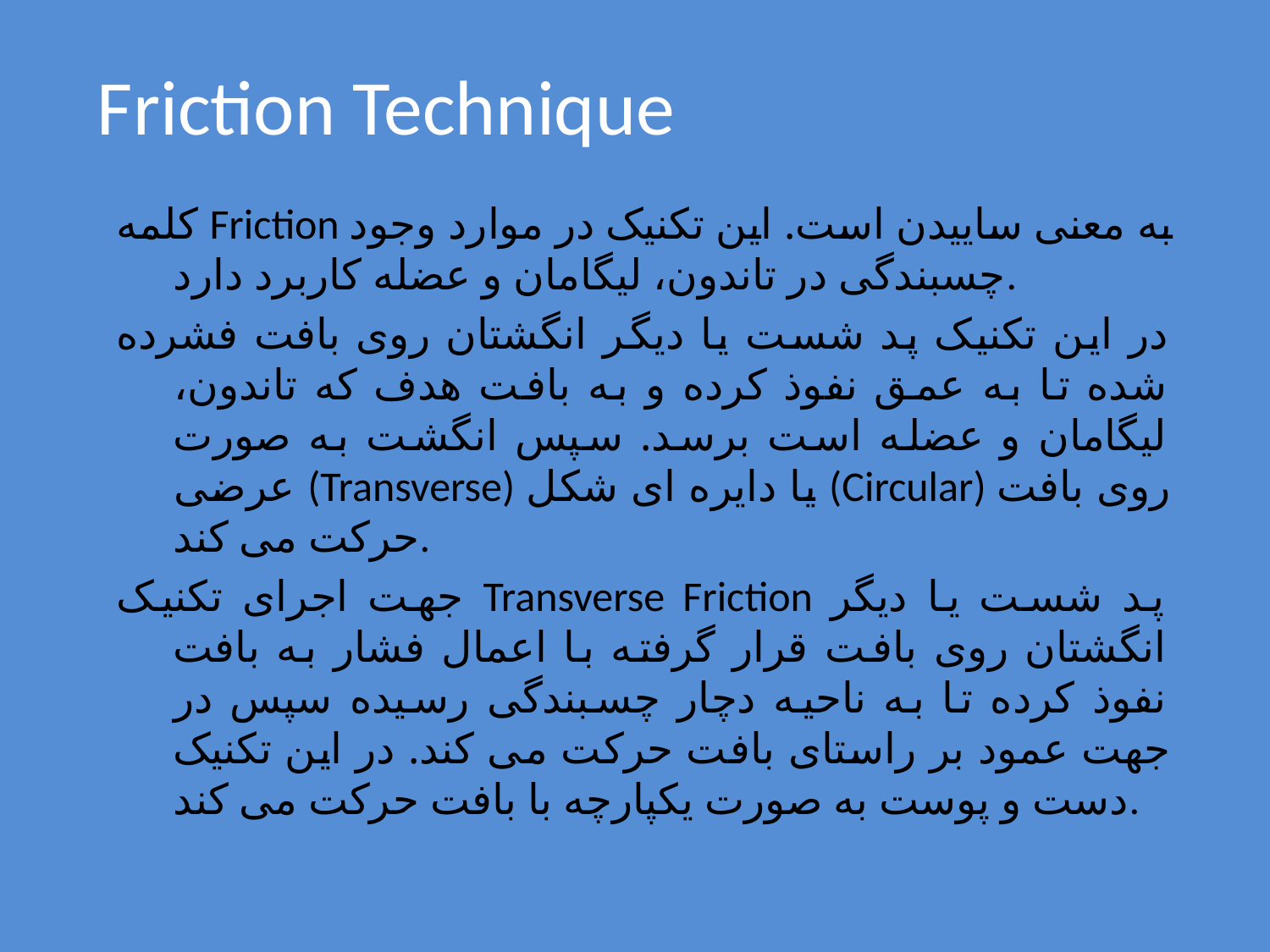

# Friction Technique
کلمه Friction به معنی ساییدن است. این تکنیک در موارد وجود چسبندگی در تاندون، لیگامان و عضله کاربرد دارد.
در این تکنیک پد شست یا دیگر انگشتان روی بافت فشرده شده تا به عمق نفوذ کرده و به بافت هدف که تاندون، لیگامان و عضله است برسد. سپس انگشت به صورت عرضی (Transverse) یا دایره ای شکل (Circular) روی بافت حرکت می کند.
جهت اجرای تکنیک Transverse Friction پد شست یا دیگر انگشتان روی بافت قرار گرفته با اعمال فشار به بافت نفوذ کرده تا به ناحیه دچار چسبندگی رسیده سپس در جهت عمود بر راستای بافت حرکت می کند. در این تکنیک دست و پوست به صورت یکپارچه با بافت حرکت می کند.